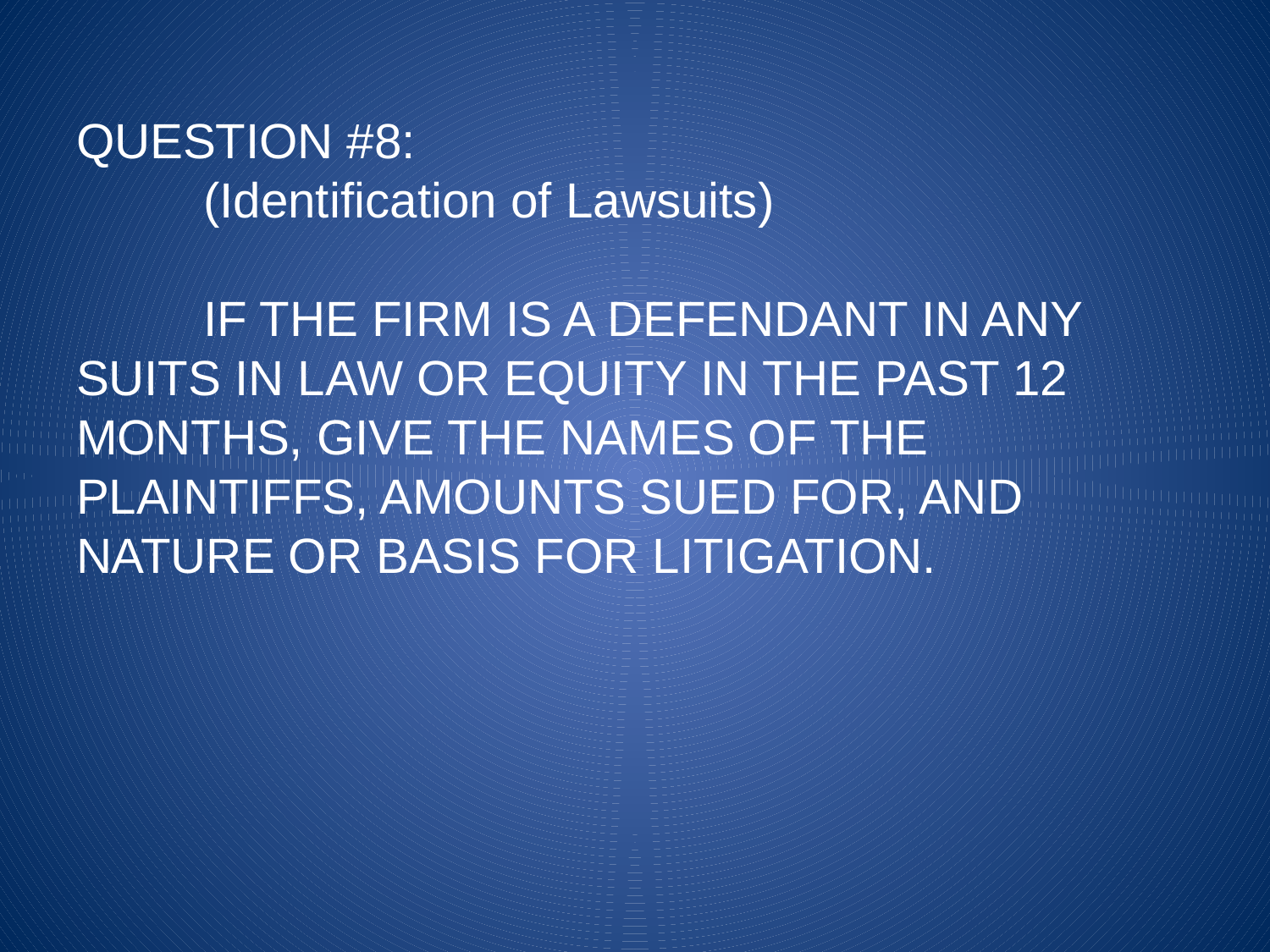

# QUESTION #8: (Identification of Lawsuits) IF THE FIRM IS A DEFENDANT IN ANY SUITS IN LAW OR EQUITY IN THE PAST 12 MONTHS, GIVE THE NAMES OF THE PLAINTIFFS, AMOUNTS SUED FOR, AND NATURE OR BASIS FOR LITIGATION.